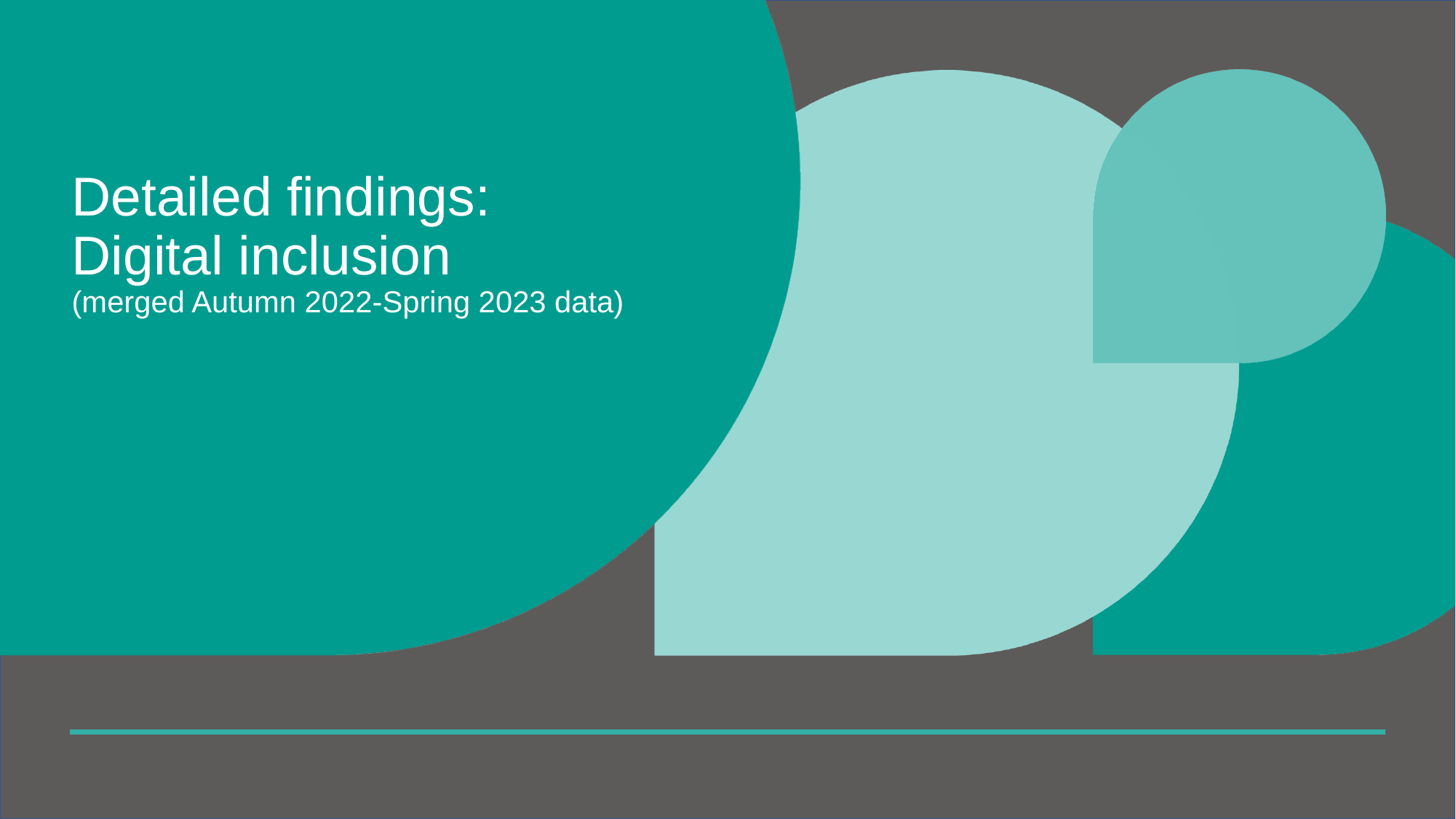

# Detailed findings: Digital inclusion (merged Autumn 2022-Spring 2023 data)